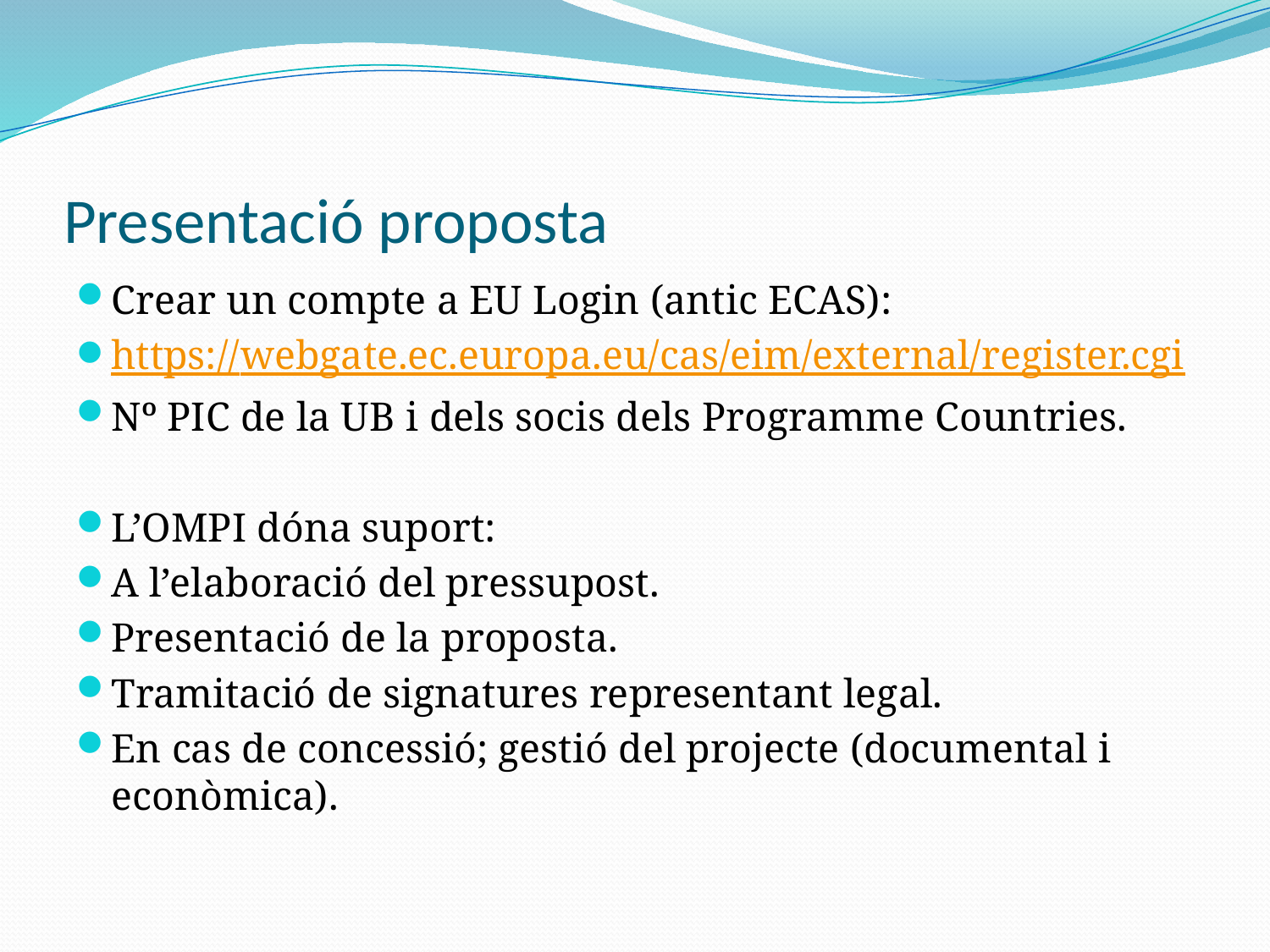

# Presentació proposta
Crear un compte a EU Login (antic ECAS):
https://webgate.ec.europa.eu/cas/eim/external/register.cgi
Nº PIC de la UB i dels socis dels Programme Countries.

L’OMPI dóna suport:
A l’elaboració del pressupost.
Presentació de la proposta.
Tramitació de signatures representant legal.
En cas de concessió; gestió del projecte (documental i econòmica).